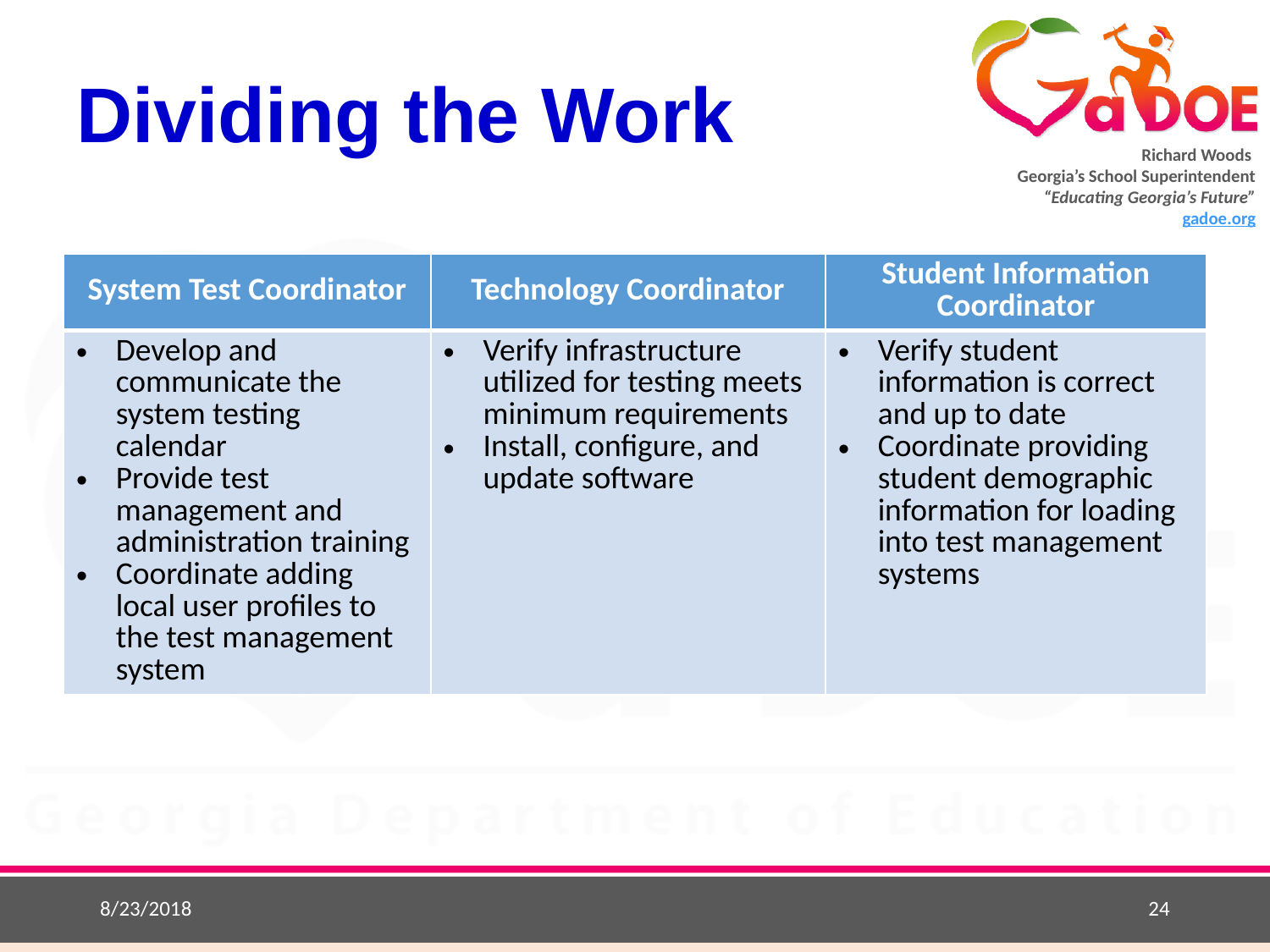

# Dividing the Work
| System Test Coordinator | Technology Coordinator | Student Information Coordinator |
| --- | --- | --- |
| Develop and communicate the system testing calendar Provide test management and administration training Coordinate adding local user profiles to the test management system | Verify infrastructure utilized for testing meets minimum requirements Install, configure, and update software | Verify student information is correct and up to date Coordinate providing student demographic information for loading into test management systems |
8/23/2018
24